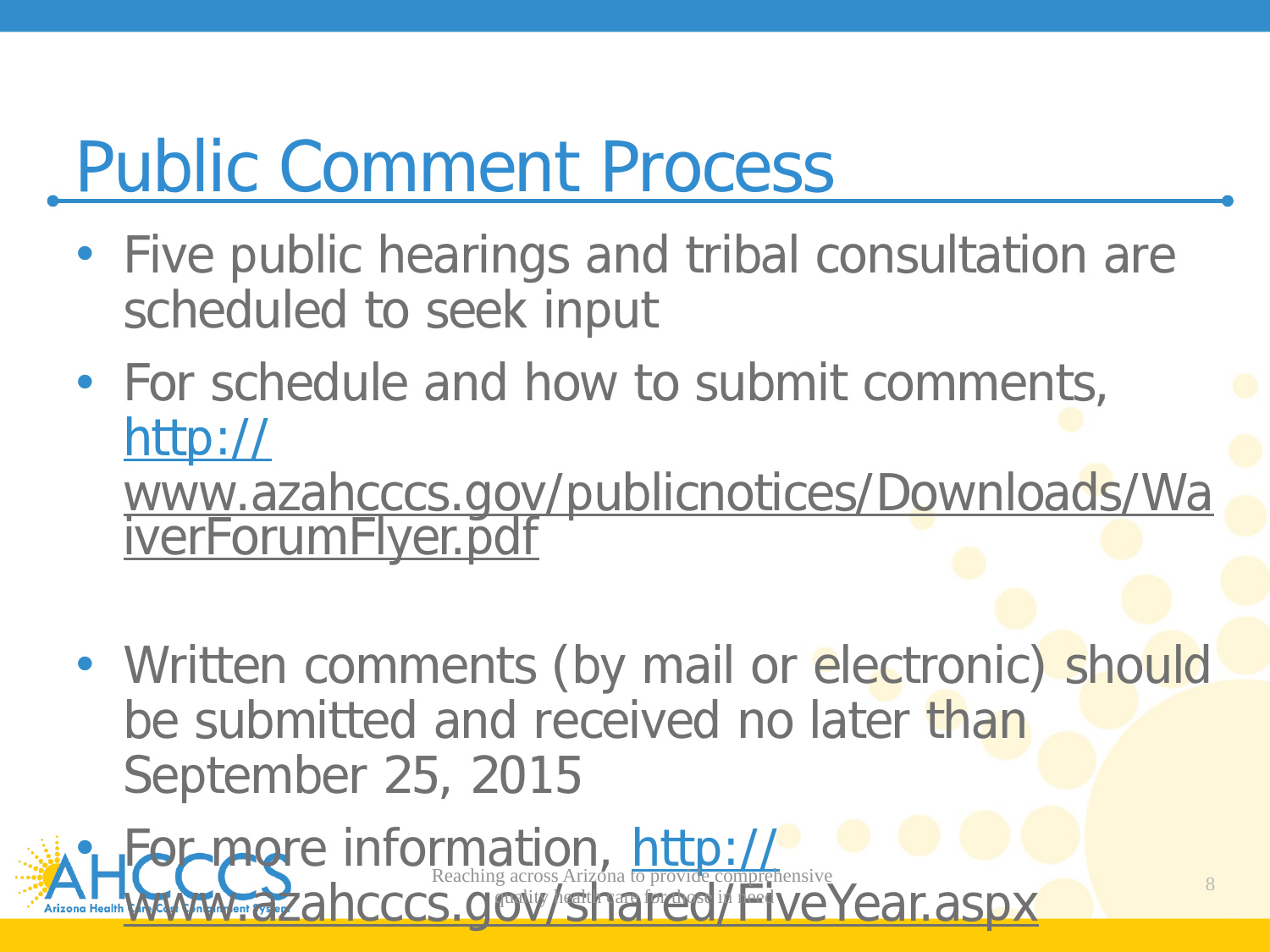

# Public Comment Process
Five public hearings and tribal consultation are scheduled to seek input
For schedule and how to submit comments, http://www.azahcccs.gov/publicnotices/Downloads/WaiverForumFlyer.pdf
Written comments (by mail or electronic) should be submitted and received no later than September 25, 2015
For more information, http://www.azahcccs.gov/shared/FiveYear.aspx
Reaching across Arizona to provide comprehensive
quality health care for those in need
8